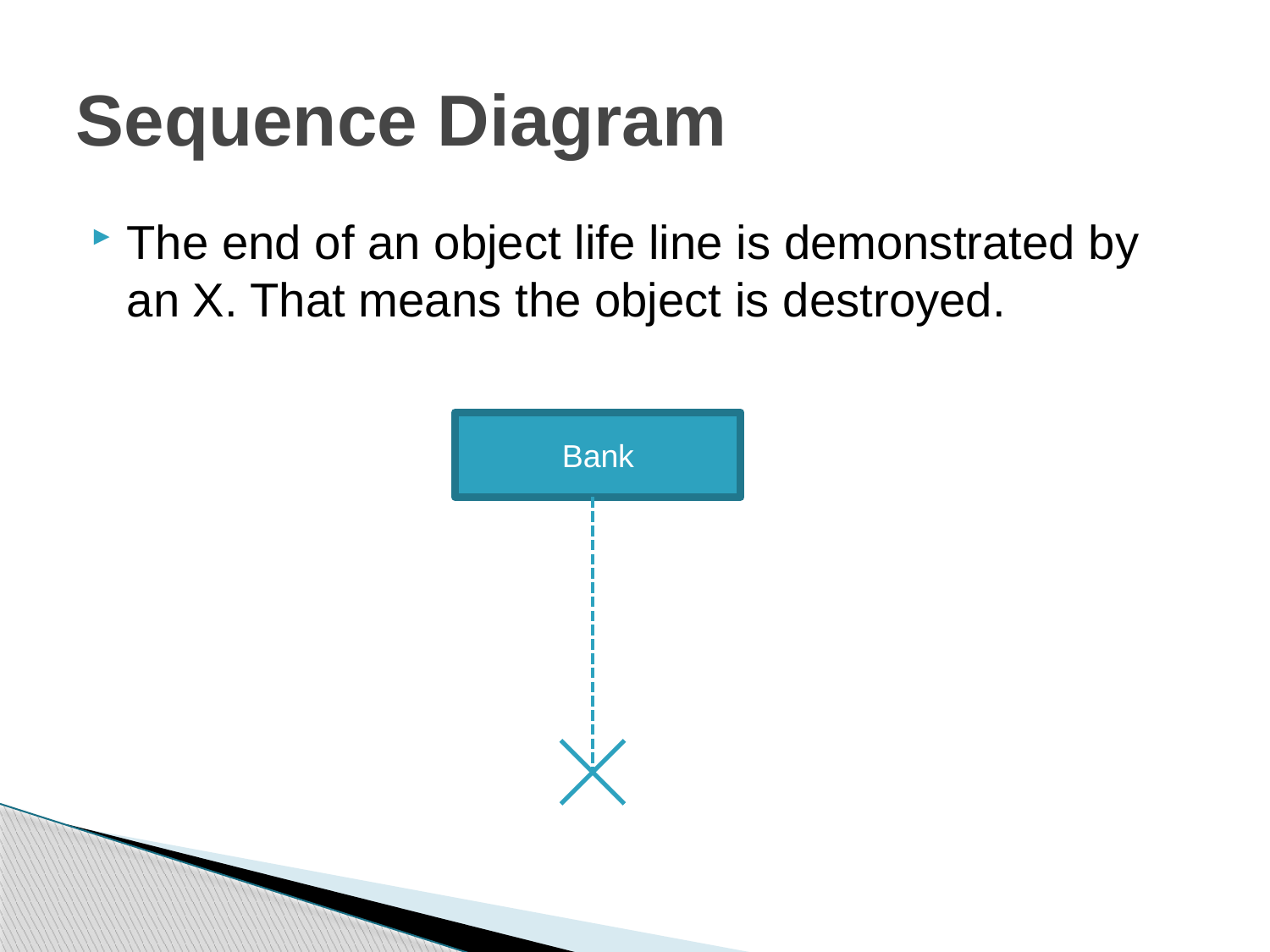

# Sequence Diagram
The end of an object life line is demonstrated by an X. That means the object is destroyed.
Bank